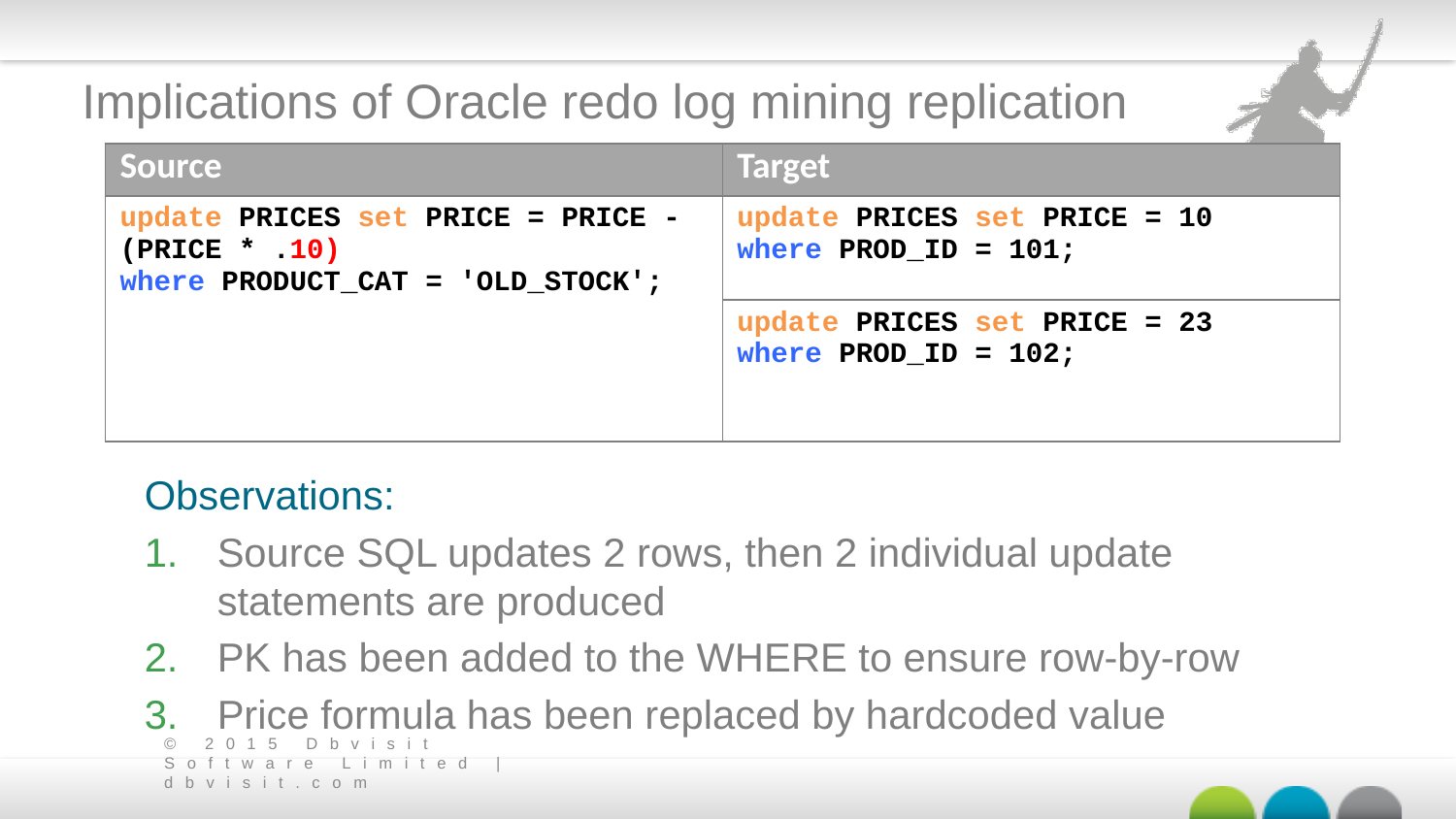

# Implications of Oracle redo log mining replication
| Source | Target |
| --- | --- |
| update PRICES set PRICE = PRICE - (PRICE \* .10) where PRODUCT\_CAT = 'OLD\_STOCK'; | update PRICES set PRICE = 10 where PROD\_ID = 101; |
|  | update PRICES set PRICE = 23 where PROD\_ID = 102; |
Observations:
Source SQL updates 2 rows, then 2 individual update statements are produced
PK has been added to the WHERE to ensure row-by-row
Price formula has been replaced by hardcoded value